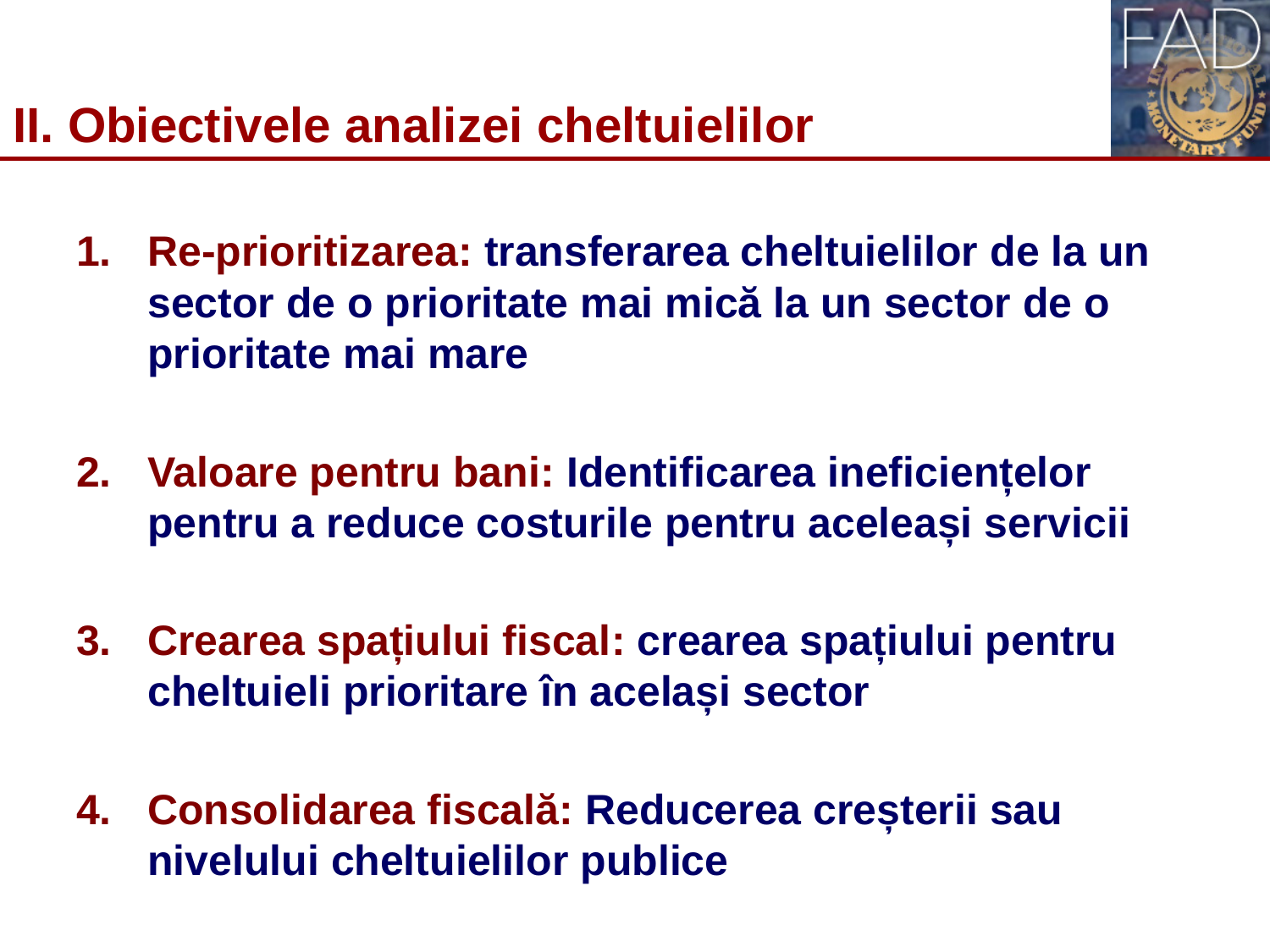

# II. Obiectivele analizei cheltuielilor

Re-prioritizarea: transferarea cheltuielilor de la un sector de o prioritate mai mică la un sector de o prioritate mai mare

Valoare pentru bani: Identificarea ineficiențelor pentru a reduce costurile pentru aceleași servicii

Crearea spațiului fiscal: crearea spațiului pentru cheltuieli prioritare în același sector

Consolidarea fiscală: Reducerea creșterii sau nivelului cheltuielilor publice
5